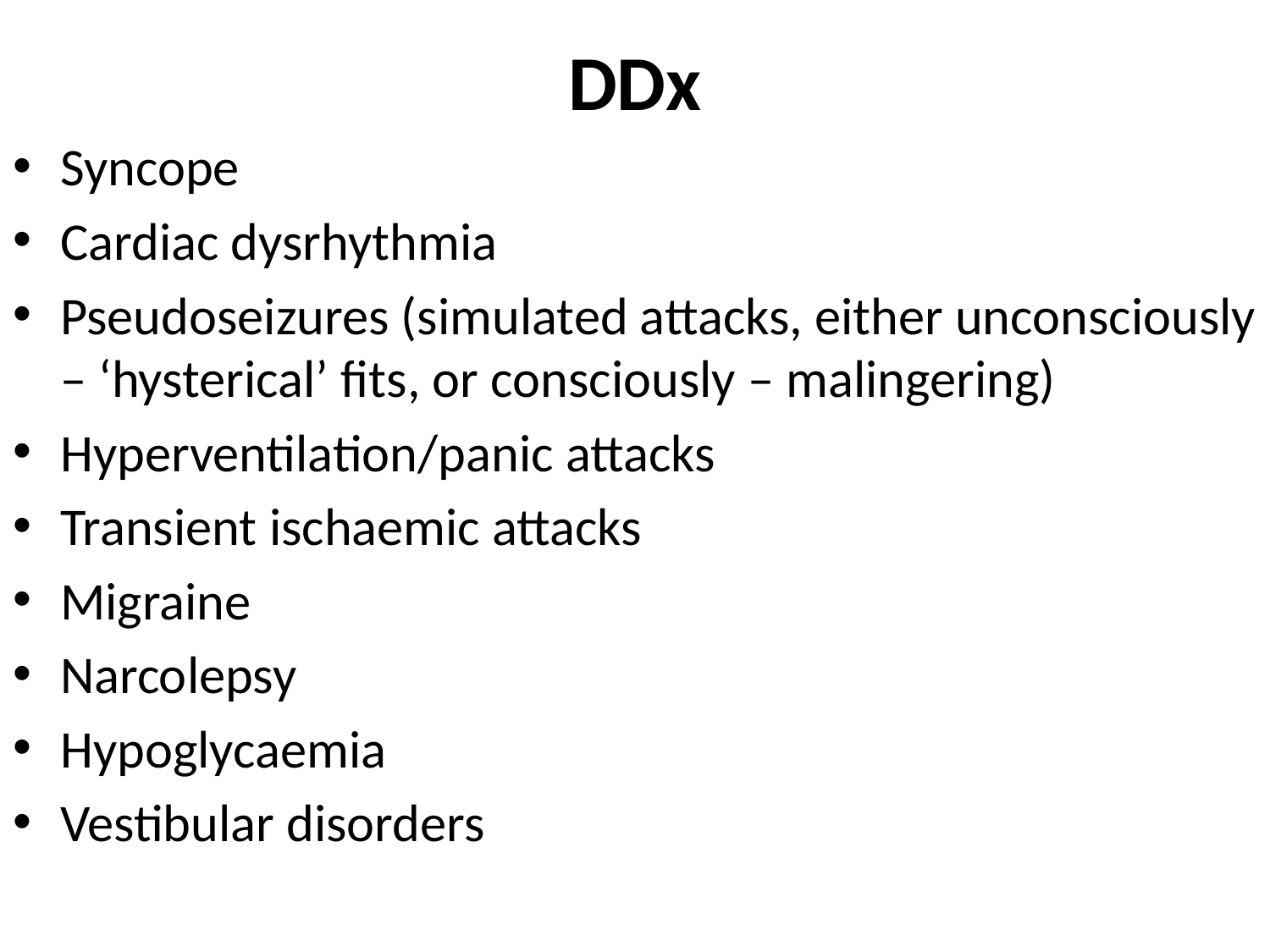

# DDx
Syncope
Cardiac dysrhythmia
Pseudoseizures (simulated attacks, either unconsciously – ‘hysterical’ ﬁts, or consciously – malingering)
Hyperventilation/panic attacks
Transient ischaemic attacks
Migraine
Narcolepsy
Hypoglycaemia
Vestibular disorders